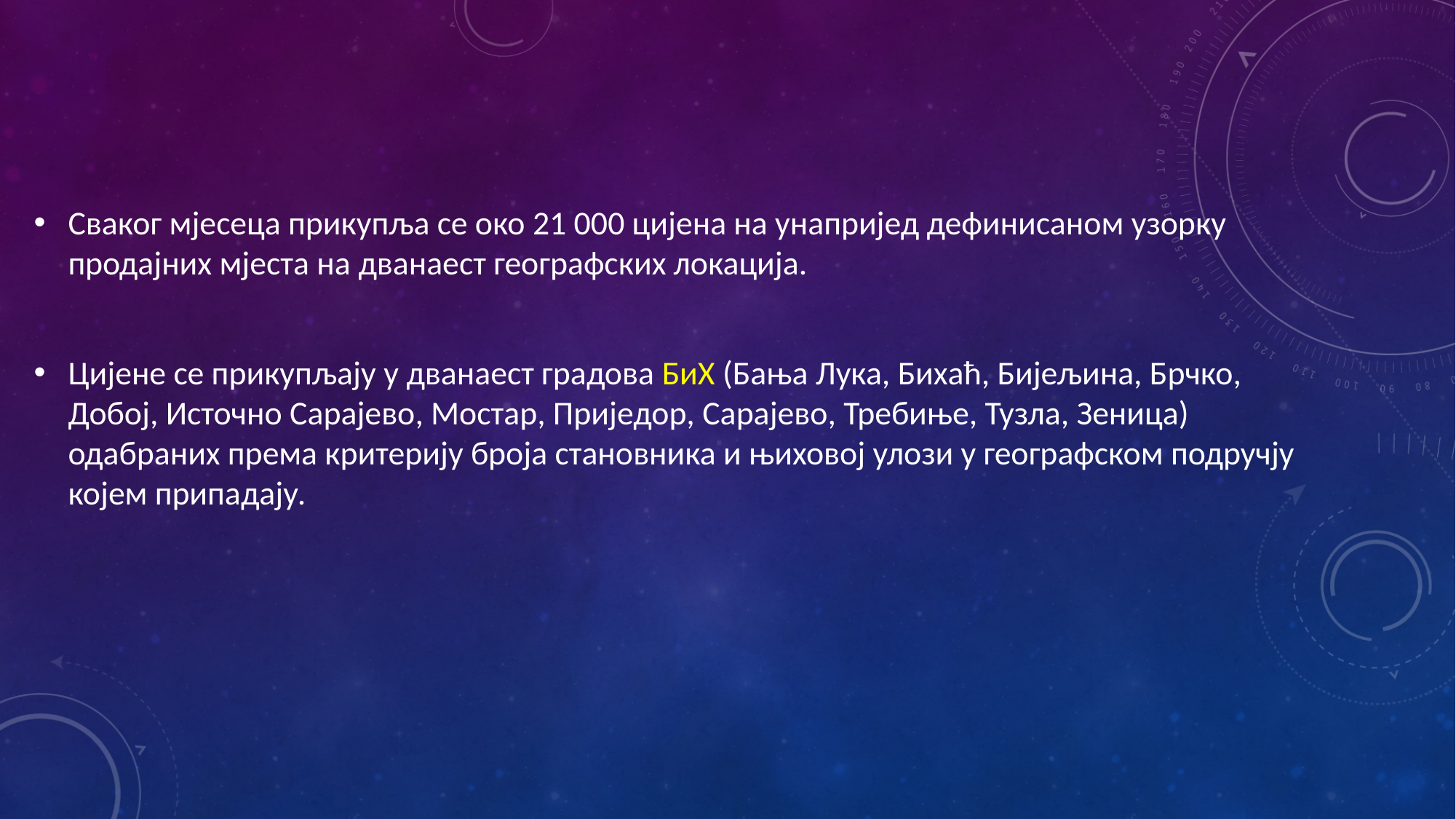

Сваког мјесеца прикупља се око 21 000 цијена на унапријед дефинисаном узорку продајних мјеста на дванаест географских локација.

Цијене се прикупљају у дванаест градова БиХ (Бања Лука, Бихаћ, Бијељина, Брчко, Добој, Источно Сарајево, Мостар, Приједор, Сарајево, Требиње, Тузла, Зеница) одабраних према критерију броја становника и њиховој улози у географском подручју којем припадају.